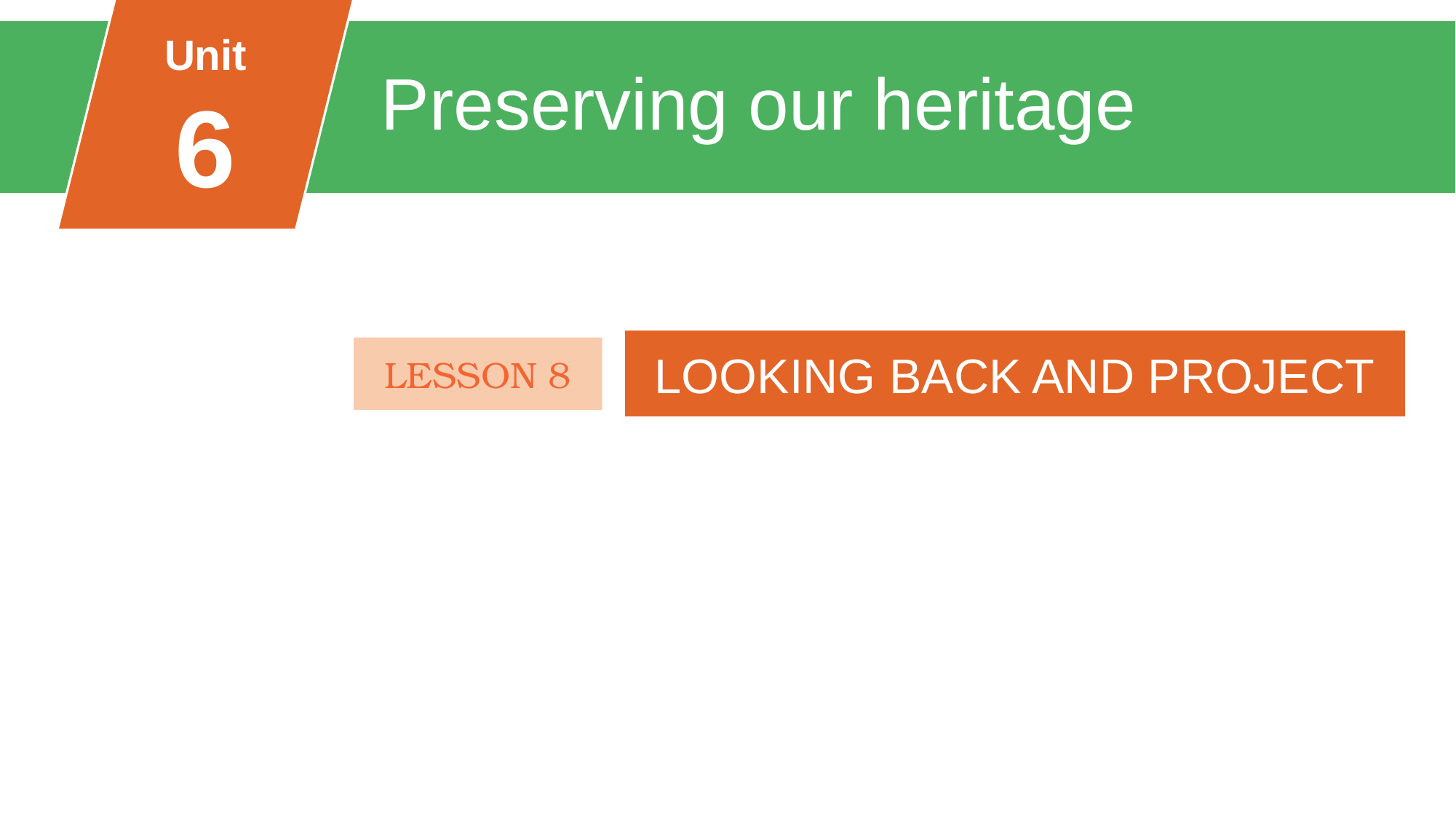

Unit
6
Preserving our heritage
FAMILY LIFE
Unit
LOOKING BACK AND PROJECT
LESSON 8